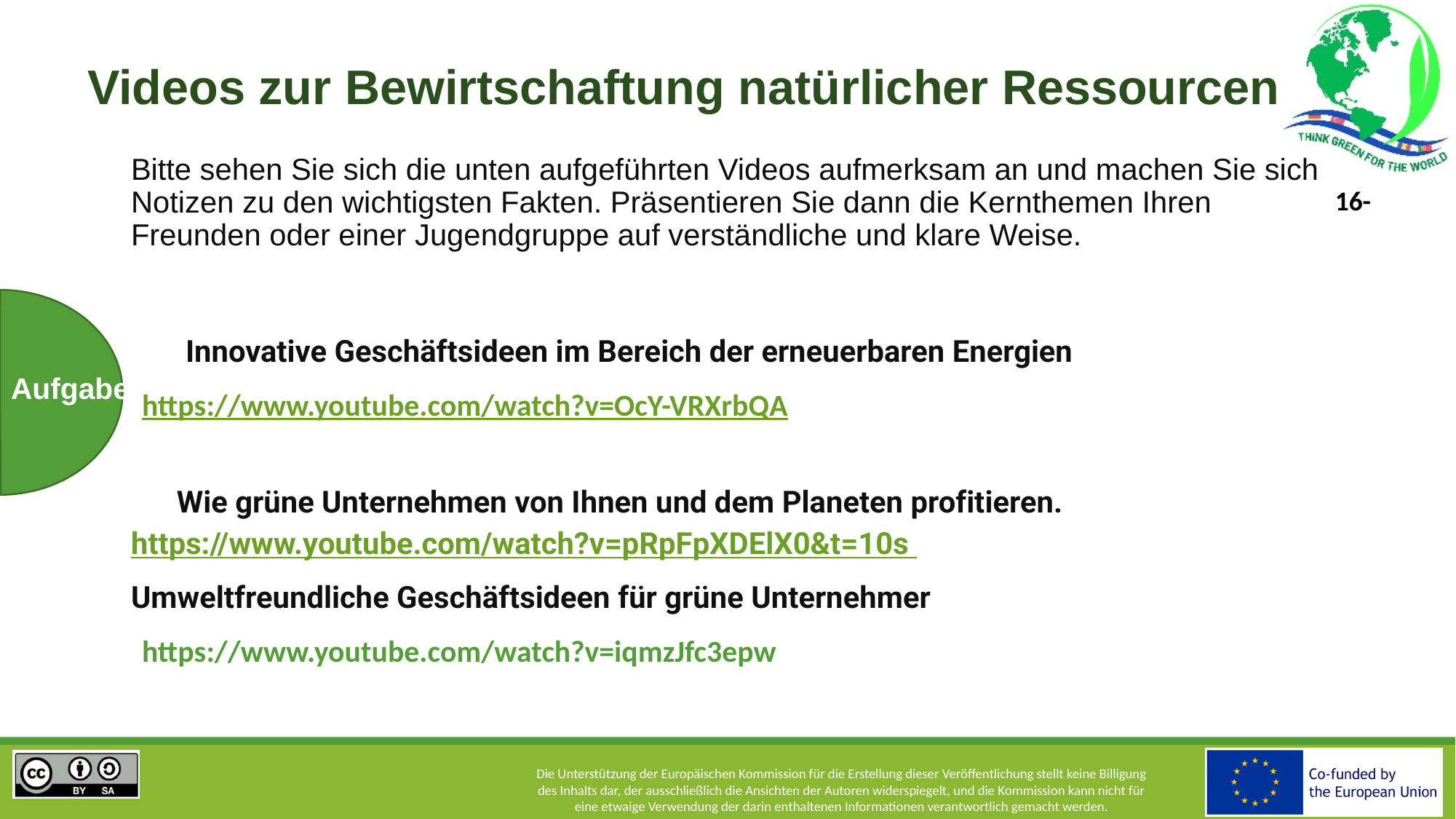

# Videos zur Bewirtschaftung natürlicher Ressourcen
Bitte sehen Sie sich die unten aufgeführten Videos aufmerksam an und machen Sie sich Notizen zu den wichtigsten Fakten. Präsentieren Sie dann die Kernthemen Ihren Freunden oder einer Jugendgruppe auf verständliche und klare Weise.

Innovative Geschäftsideen im Bereich der erneuerbaren Energien
https://www.youtube.com/watch?v=OcY-VRXrbQA

      Wie grüne Unternehmen von Ihnen und dem Planeten profitieren.
https://www.youtube.com/watch?v=pRpFpXDElX0&t=10s
Umweltfreundliche Geschäftsideen für grüne Unternehmer
https://www.youtube.com/watch?v=iqmzJfc3epw

Aufgabe